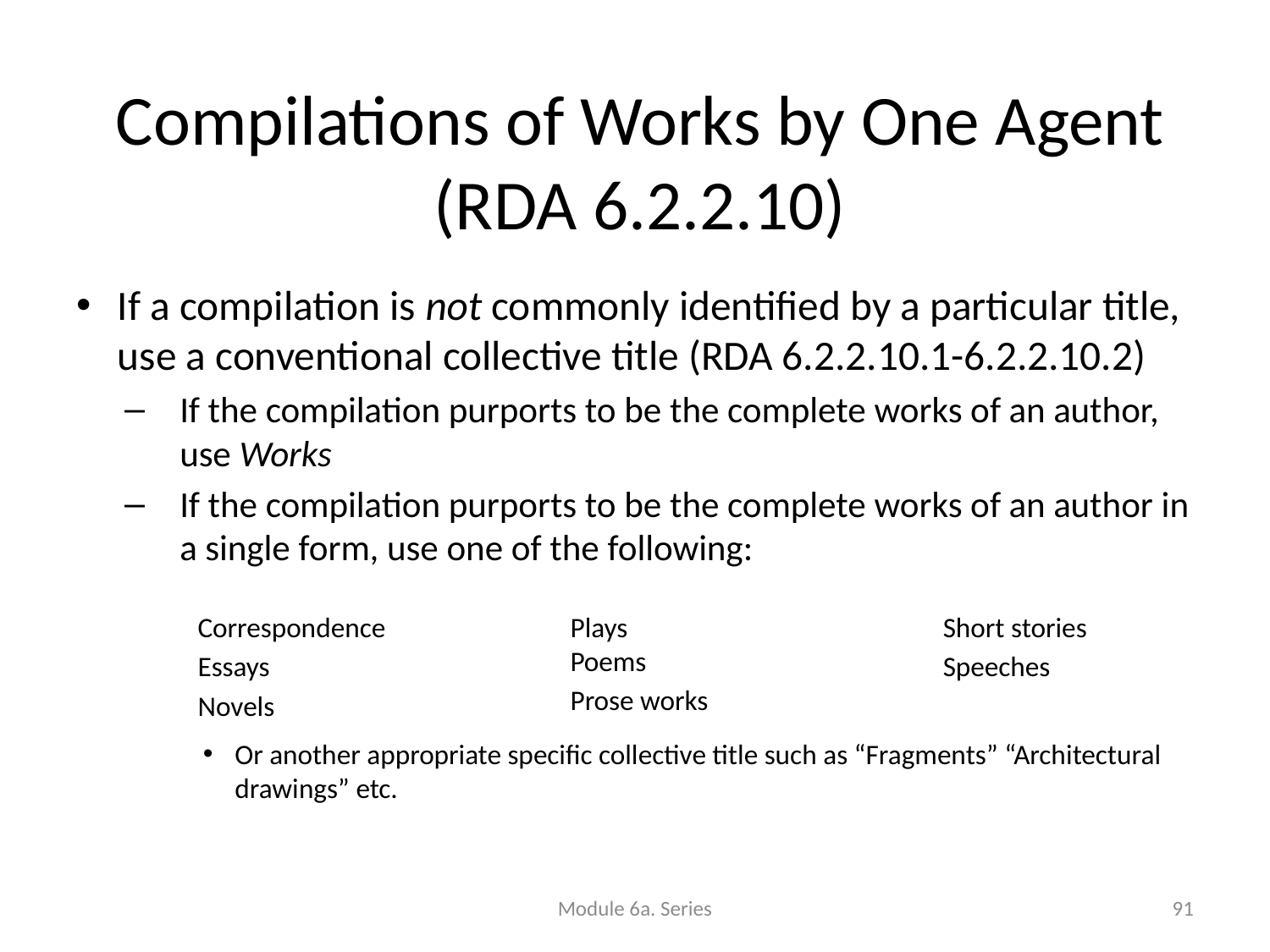

Compilations of Works by One Agent (RDA 6.2.2.10)
If a compilation is not commonly identified by a particular title, use a conventional collective title (RDA 6.2.2.10.1-6.2.2.10.2)
If the compilation purports to be the complete works of an author, use Works
If the compilation purports to be the complete works of an author in a single form, use one of the following:

Correspondence
Essays
Novels
Plays
Poems
Prose works
Short stories
Speeches
Or another appropriate specific collective title such as “Fragments” “Architectural drawings” etc.
Module 6a. Series
91